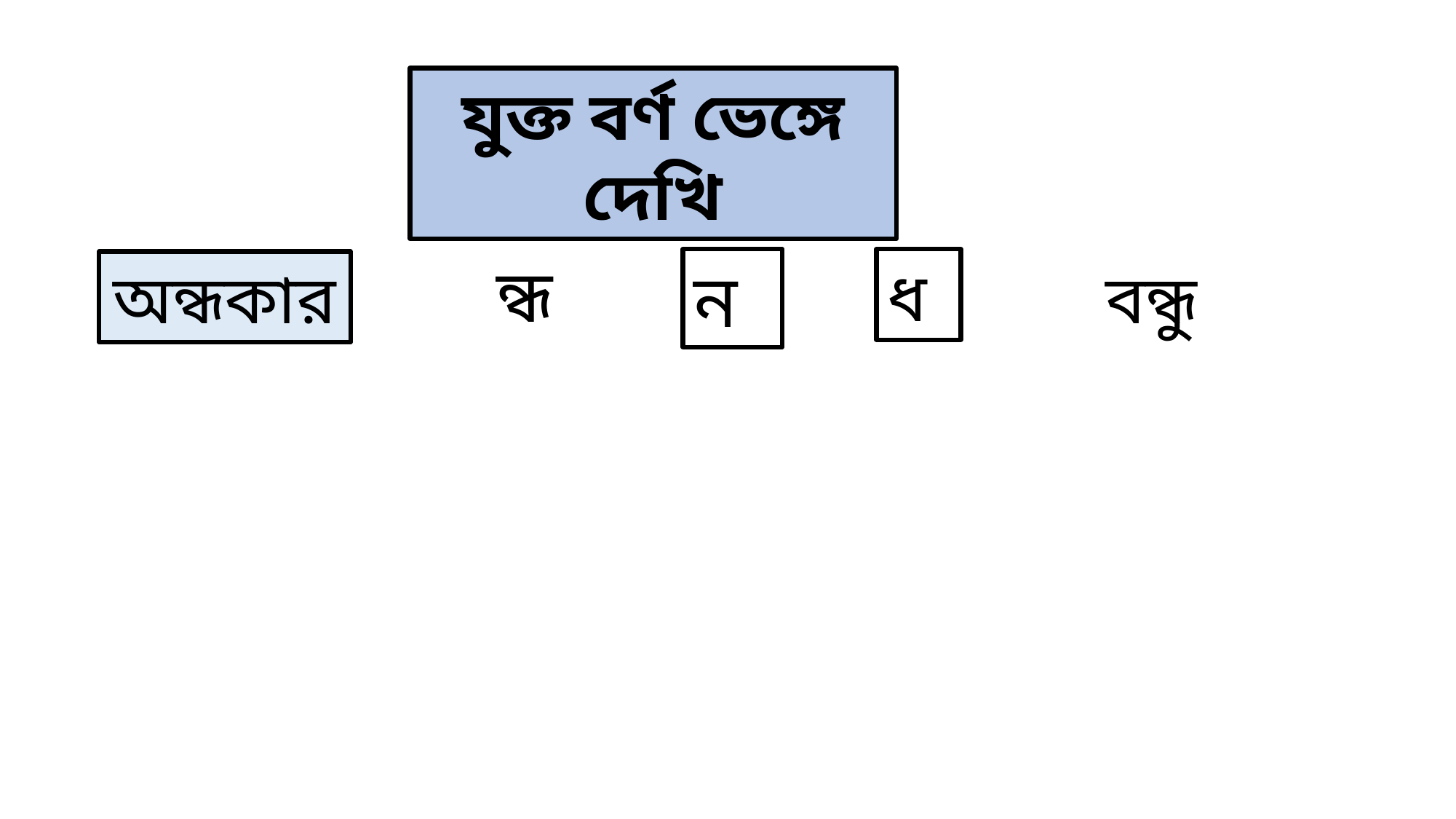

যুক্ত বর্ণ ভেঙ্গে দেখি
ন্ধ
ন
ধ
অন্ধকার
বন্ধু